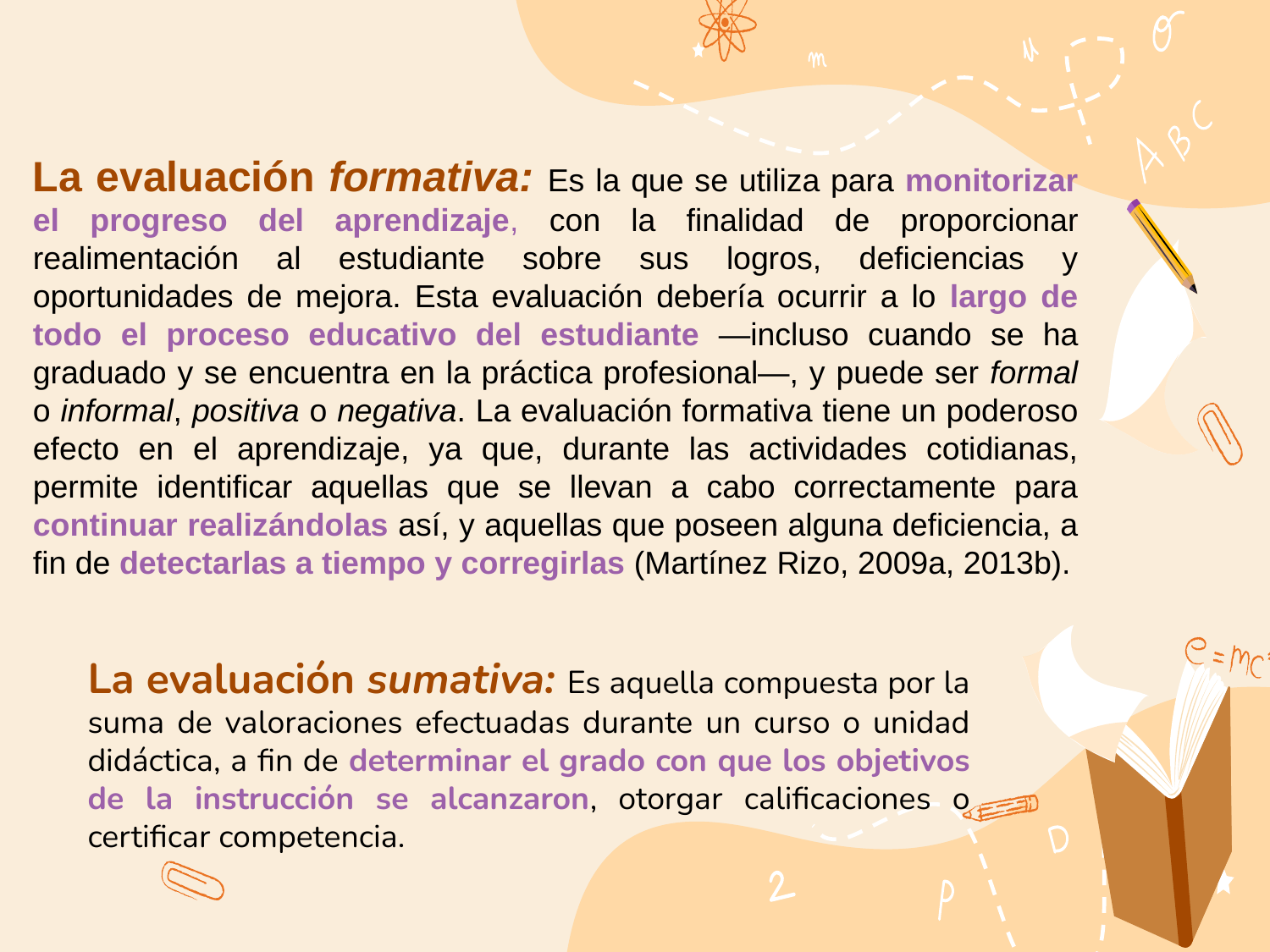

La evaluación formativa: Es la que se utiliza para monitorizar el progreso del aprendizaje, con la finalidad de proporcionar realimentación al estudiante sobre sus logros, deficiencias y oportunidades de mejora. Esta evaluación debería ocurrir a lo largo de todo el proceso educativo del estudiante —incluso cuando se ha graduado y se encuentra en la práctica profesional—, y puede ser formal o informal, positiva o negativa. La evaluación formativa tiene un poderoso efecto en el aprendizaje, ya que, durante las actividades cotidianas, permite identificar aquellas que se llevan a cabo correctamente para continuar realizándolas así, y aquellas que poseen alguna deficiencia, a fin de detectarlas a tiempo y corregirlas (Martínez Rizo, 2009a, 2013b).

La evaluación sumativa: Es aquella compuesta por la suma de valoraciones efectuadas durante un curso o unidad didáctica, a fin de determinar el grado con que los objetivos de la instrucción se alcanzaron, otorgar calificaciones o certificar competencia.